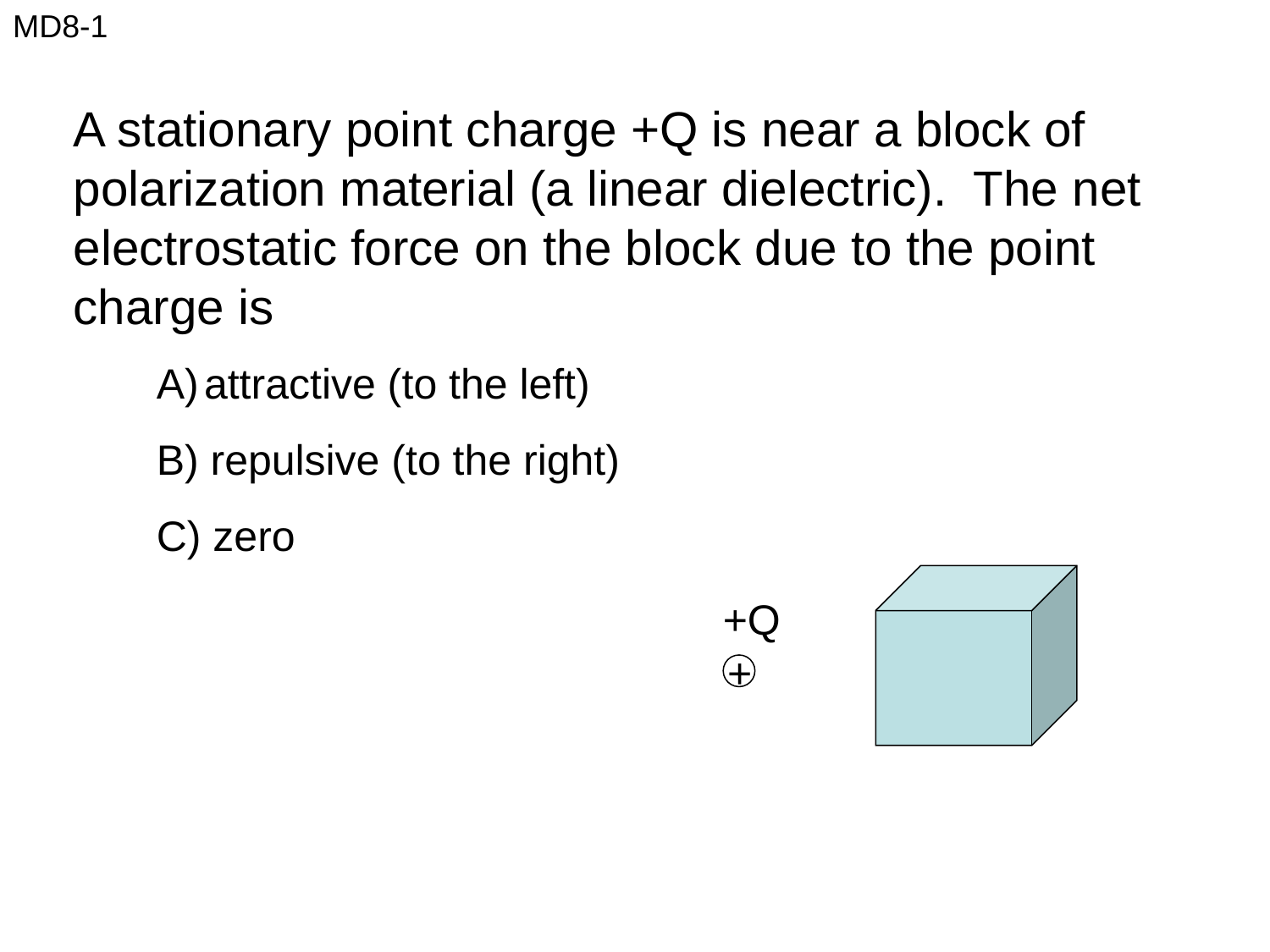

MD8-1
A stationary point charge +Q is near a block of polarization material (a linear dielectric).  The net electrostatic force on the block due to the point charge is
attractive (to the left)
B) repulsive (to the right)
C) zero

+Q
+